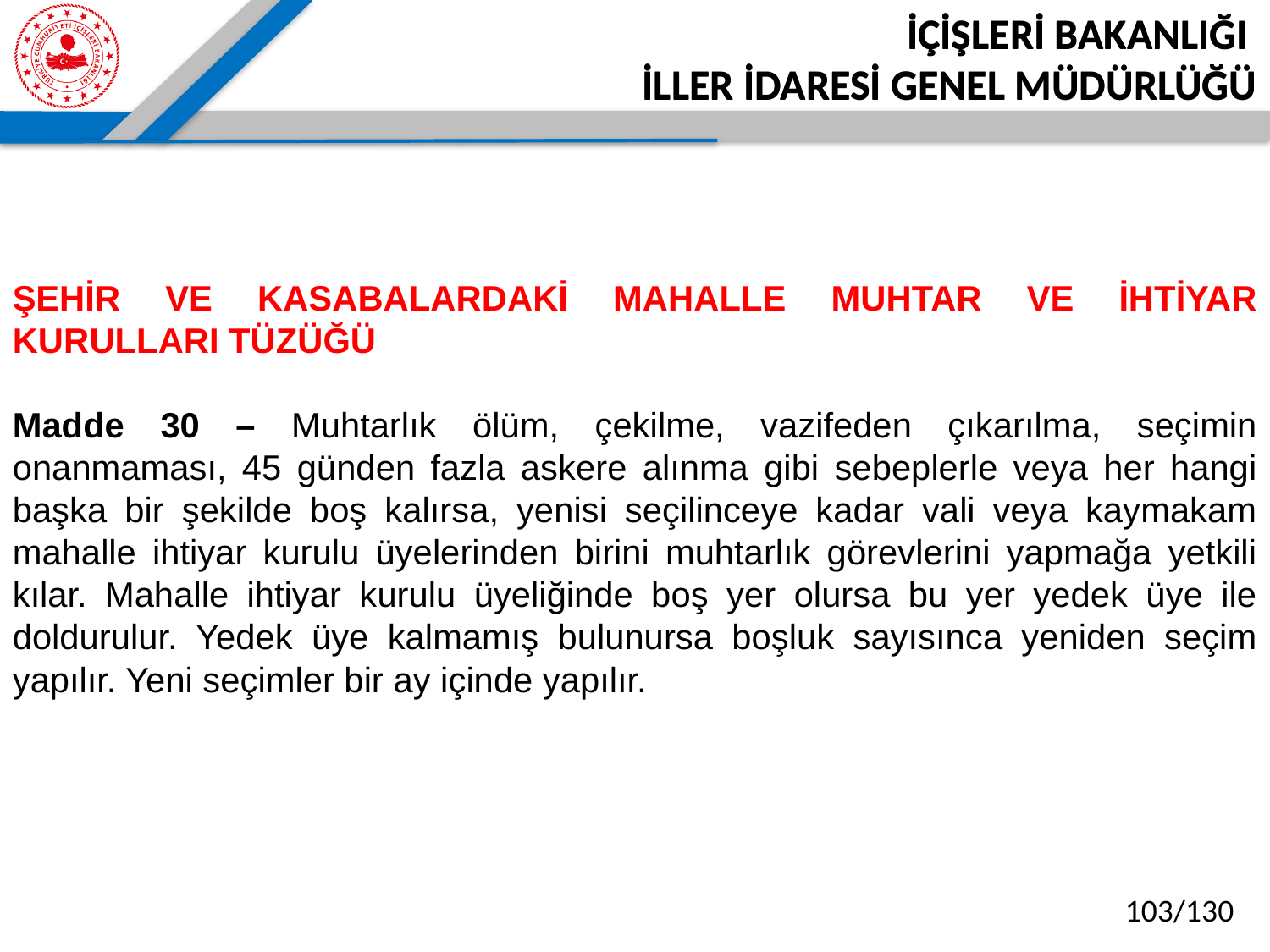

İÇİŞLERİ BAKANLIĞI
İLLER İDARESİ GENEL MÜDÜRLÜĞÜ

ŞEHİR VE KASABALARDAKİ MAHALLE MUHTAR VE İHTİYAR KURULLARI TÜZÜĞÜ

Madde 30 – Muhtarlık ölüm, çekilme, vazifeden çıkarılma, seçimin onanmaması, 45 günden fazla askere alınma gibi sebeplerle veya her hangi başka bir şekilde boş kalırsa, yenisi seçilinceye kadar vali veya kaymakam mahalle ihtiyar kurulu üyelerinden birini muhtarlık görevlerini yapmağa yetkili kılar. Mahalle ihtiyar kurulu üyeliğinde boş yer olursa bu yer yedek üye ile doldurulur. Yedek üye kalmamış bulunursa boşluk sayısınca yeniden seçim yapılır. Yeni seçimler bir ay içinde yapılır.